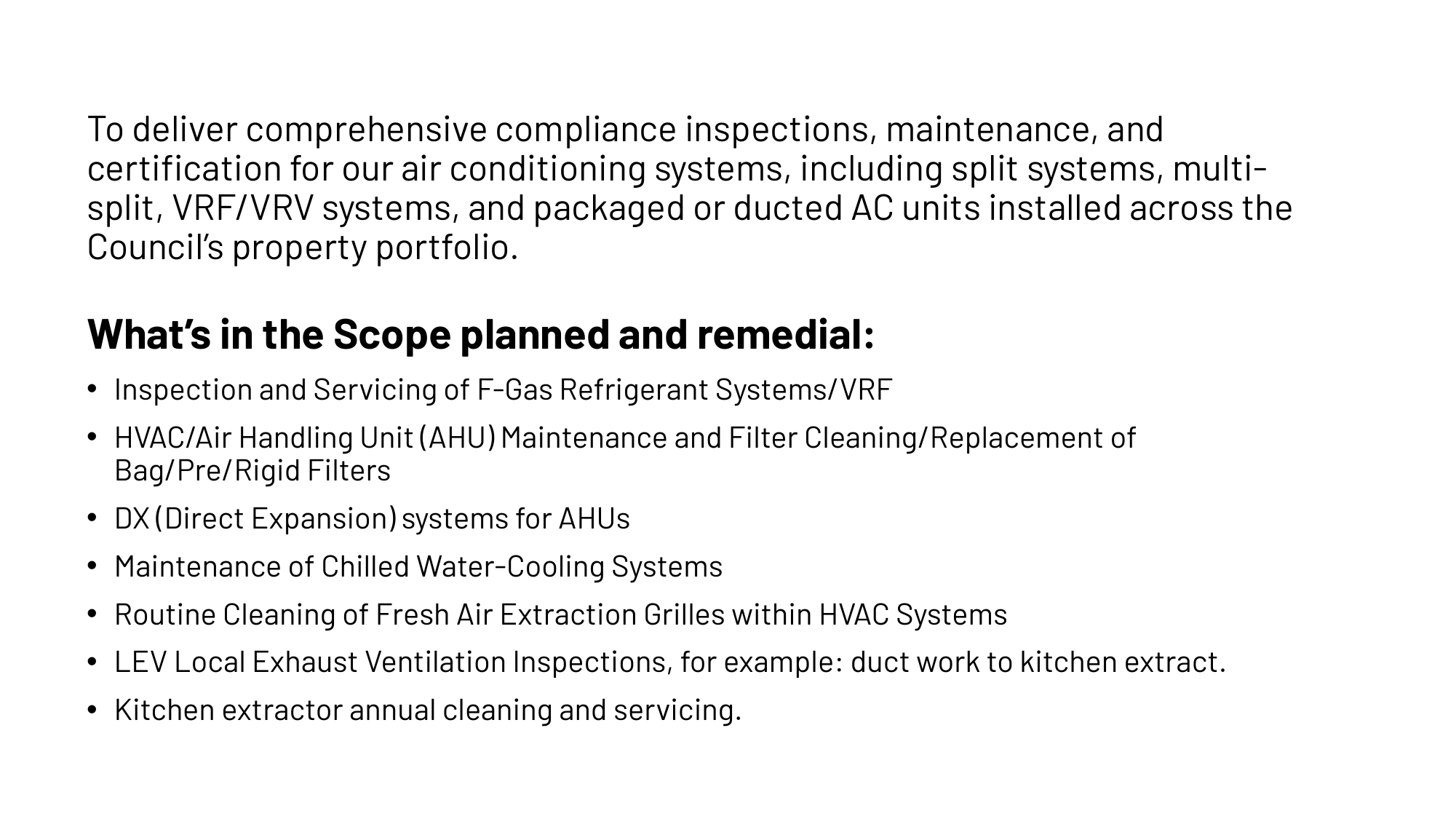

# To deliver comprehensive compliance inspections, maintenance, and certification for our air conditioning systems, including split systems, multi-split, VRF/VRV systems, and packaged or ducted AC units installed across the Council’s property portfolio.
What’s in the Scope planned and remedial:
Inspection and Servicing of F-Gas Refrigerant Systems/VRF
HVAC/Air Handling Unit (AHU) Maintenance and Filter Cleaning/Replacement of Bag/Pre/Rigid Filters
DX (Direct Expansion) systems for AHUs
Maintenance of Chilled Water-Cooling Systems
Routine Cleaning of Fresh Air Extraction Grilles within HVAC Systems
LEV Local Exhaust Ventilation Inspections, for example: duct work to kitchen extract.
Kitchen extractor annual cleaning and servicing.